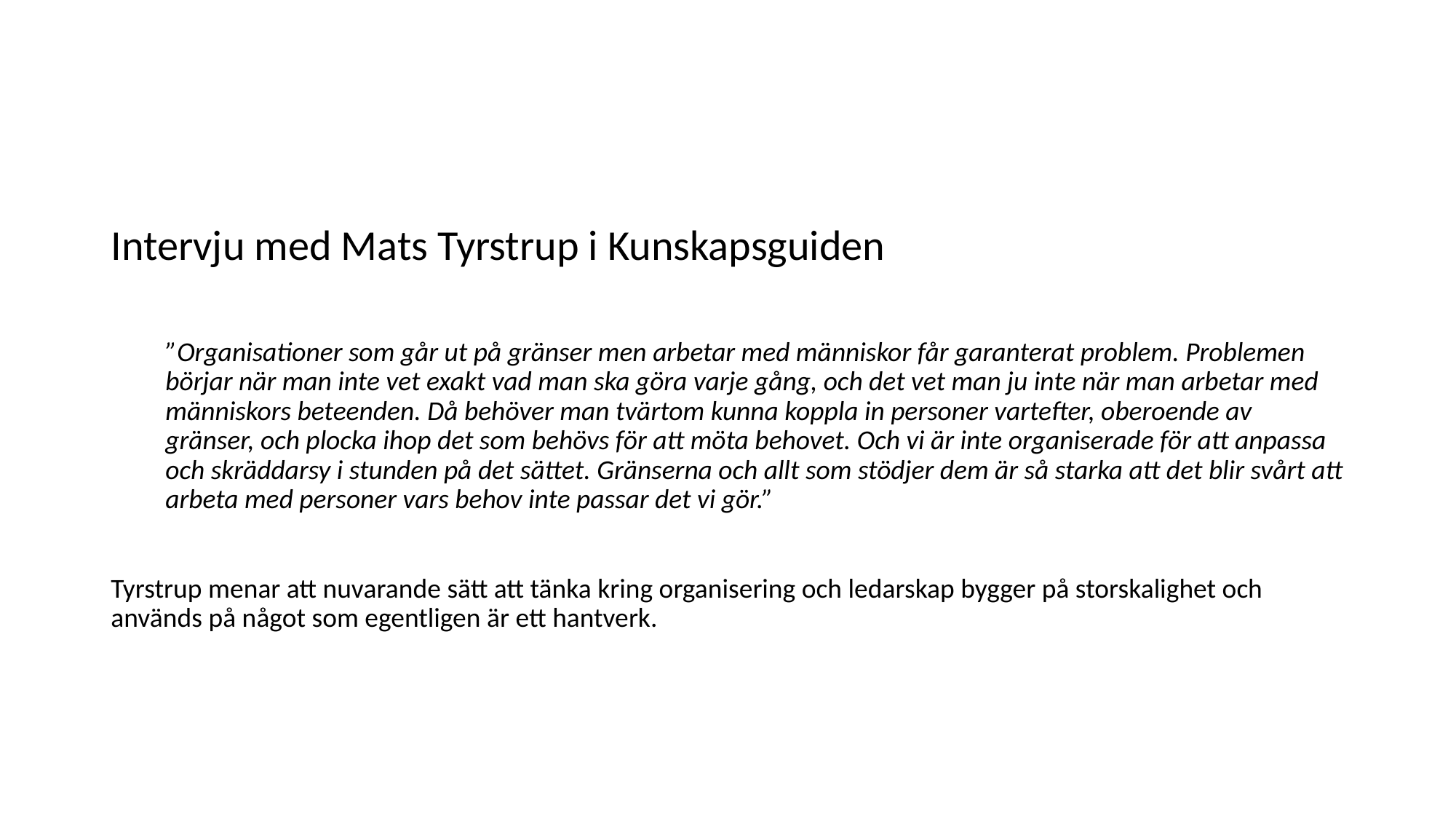

Intervju med Mats Tyrstrup i Kunskapsguiden

”Organisationer som går ut på gränser men arbetar med människor får garanterat problem. Problemen börjar när man inte vet exakt vad man ska göra varje gång, och det vet man ju inte när man arbetar med människors beteenden. Då behöver man tvärtom kunna koppla in personer vartefter, oberoende av gränser, och plocka ihop det som behövs för att möta behovet. Och vi är inte organiserade för att anpassa och skräddarsy i stunden på det sättet. Gränserna och allt som stödjer dem är så starka att det blir svårt att arbeta med personer vars behov inte passar det vi gör.”

Tyrstrup menar att nuvarande sätt att tänka kring organisering och ledarskap bygger på storskalighet och används på något som egentligen är ett hantverk.